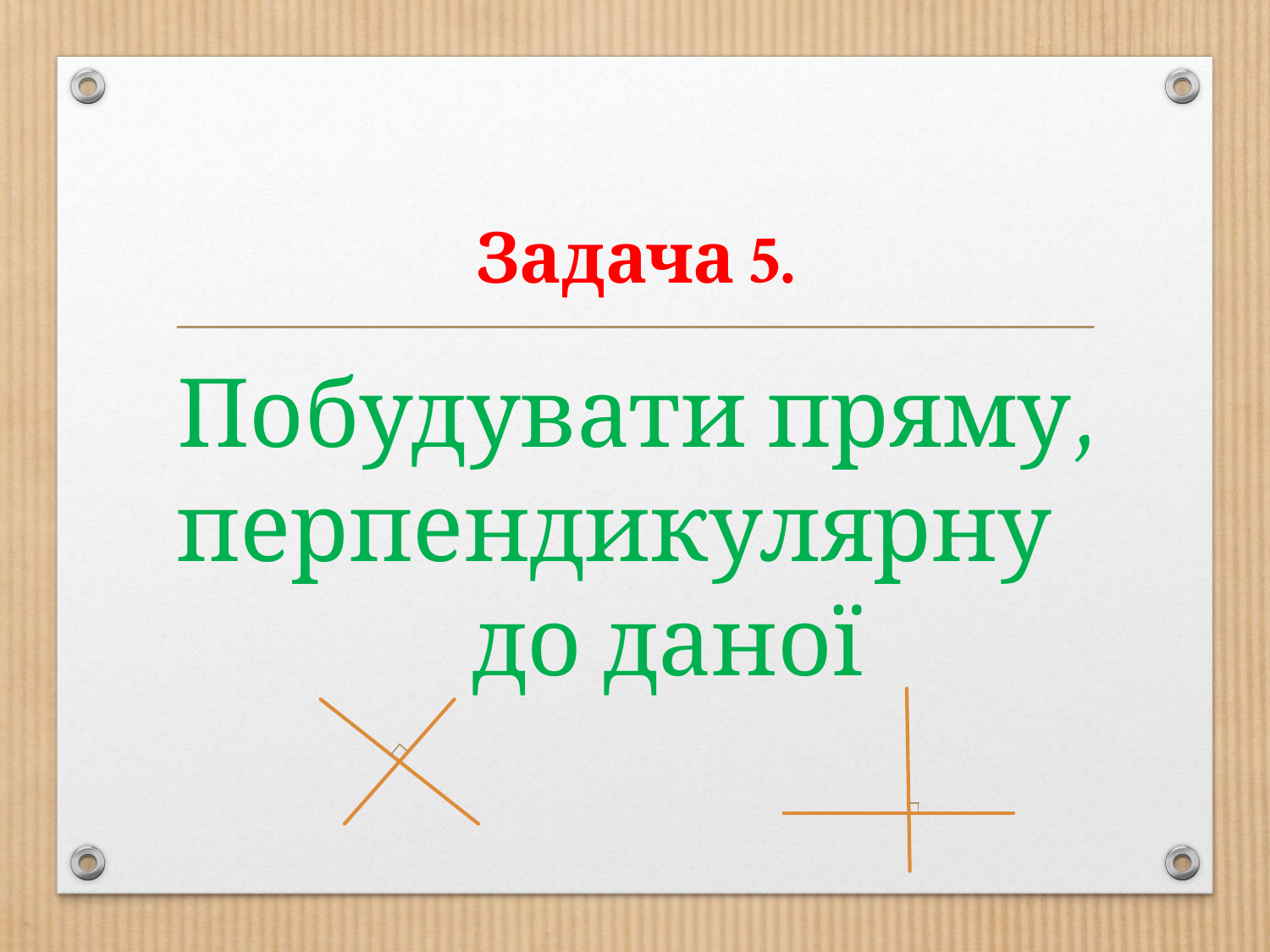

# Задача 5.
Побудувати пряму, перпендикулярну      до даної